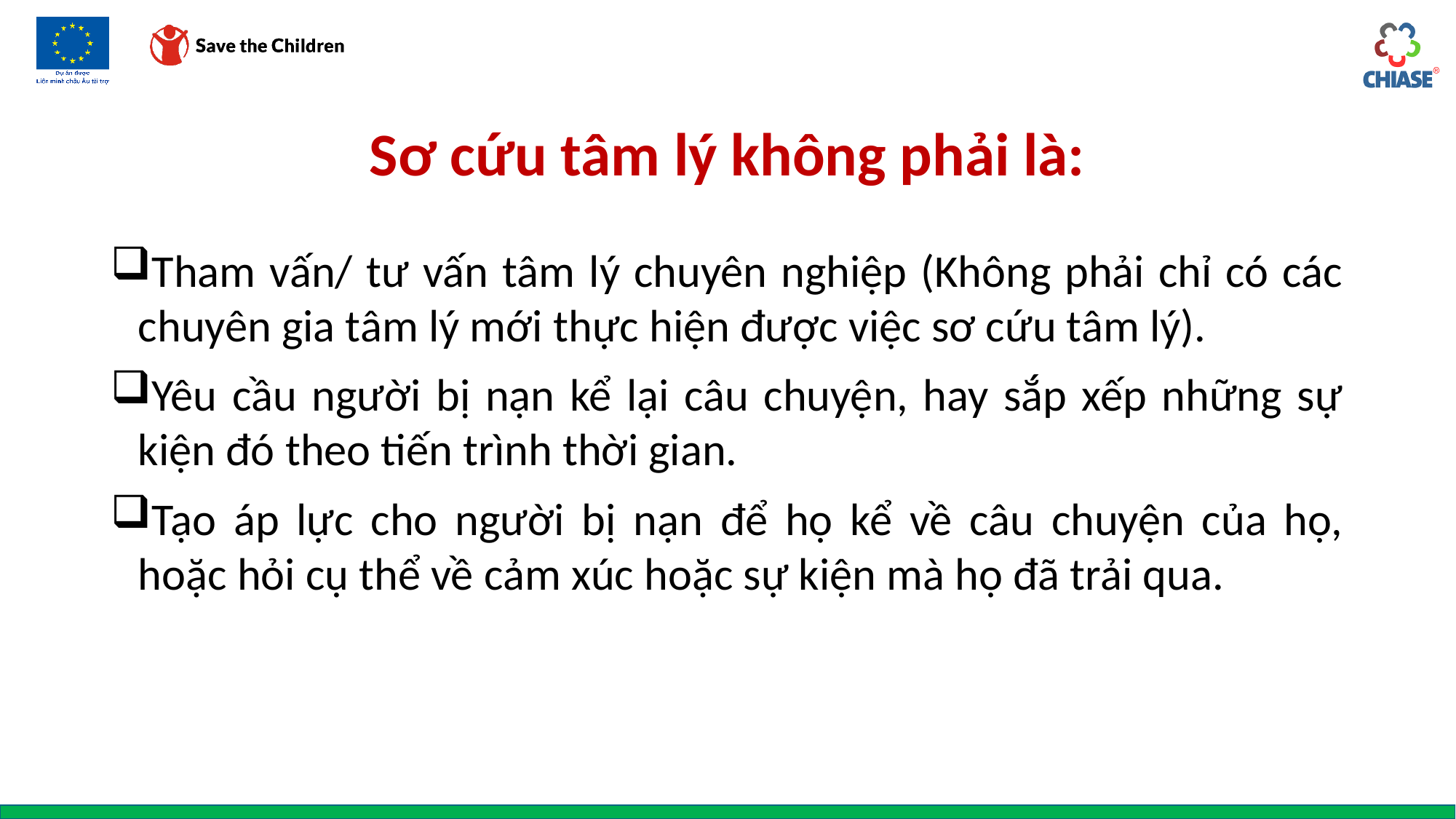

# Sơ cứu tâm lý không phải là:
Tham vấn/ tư vấn tâm lý chuyên nghiệp (Không phải chỉ có các chuyên gia tâm lý mới thực hiện được việc sơ cứu tâm lý).
Yêu cầu người bị nạn kể lại câu chuyện, hay sắp xếp những sự kiện đó theo tiến trình thời gian.
Tạo áp lực cho người bị nạn để họ kể về câu chuyện của họ, hoặc hỏi cụ thể về cảm xúc hoặc sự kiện mà họ đã trải qua.